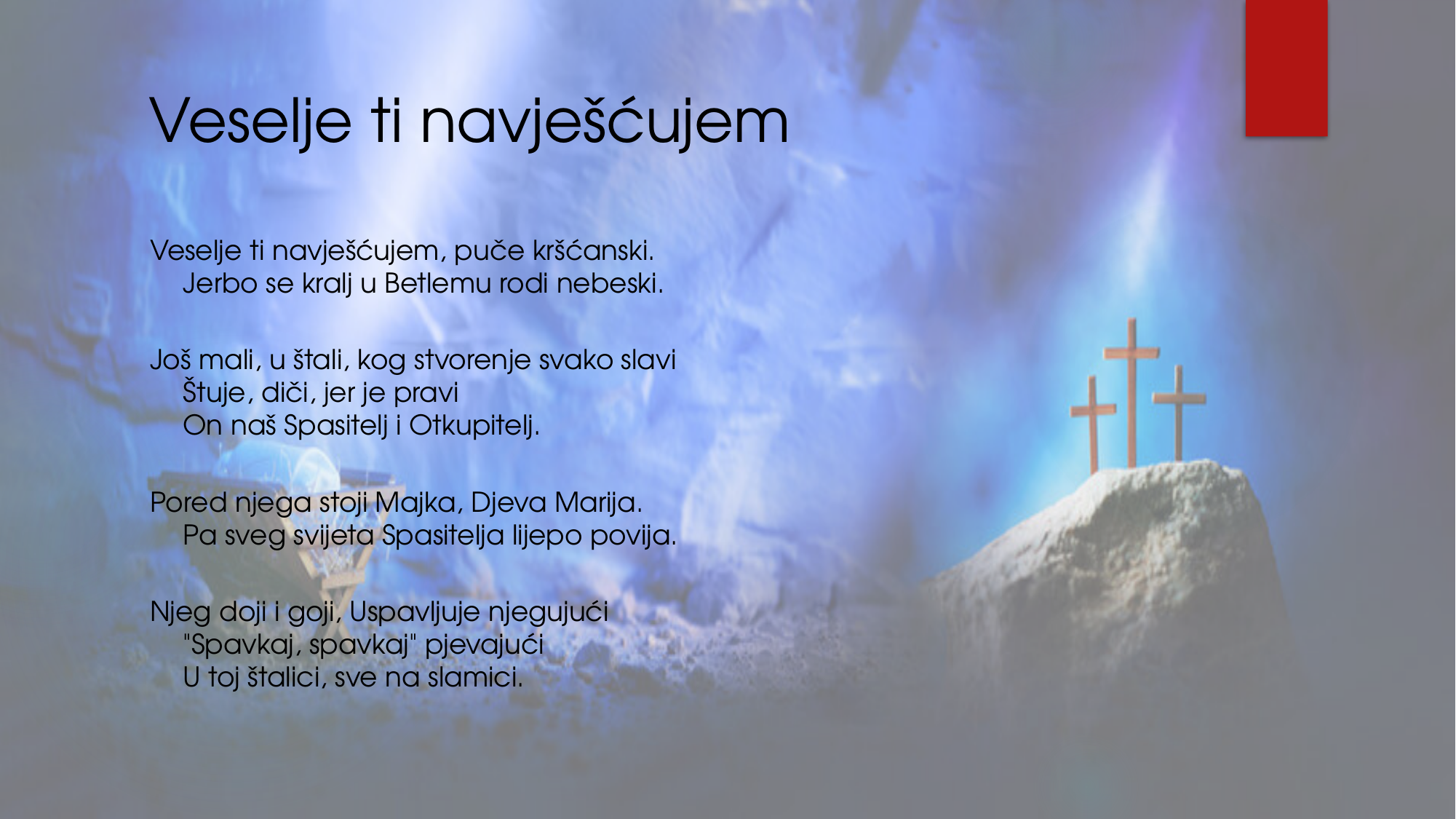

# Veselje ti navješćujem
Veselje ti navješćujem, puče kršćanski.
Jerbo se kralj u Betlemu rodi nebeski.
Još mali, u štali, kog stvorenje svako slavi
Štuje, diči, jer je pravi
On naš Spasitelj i Otkupitelj.
Pored njega stoji Majka, Djeva Marija.
Pa sveg svijeta Spasitelja lijepo povija.
Njeg doji i goji, Uspavljuje njegujući
"Spavkaj, spavkaj" pjevajući
U toj štalici, sve na slamici.